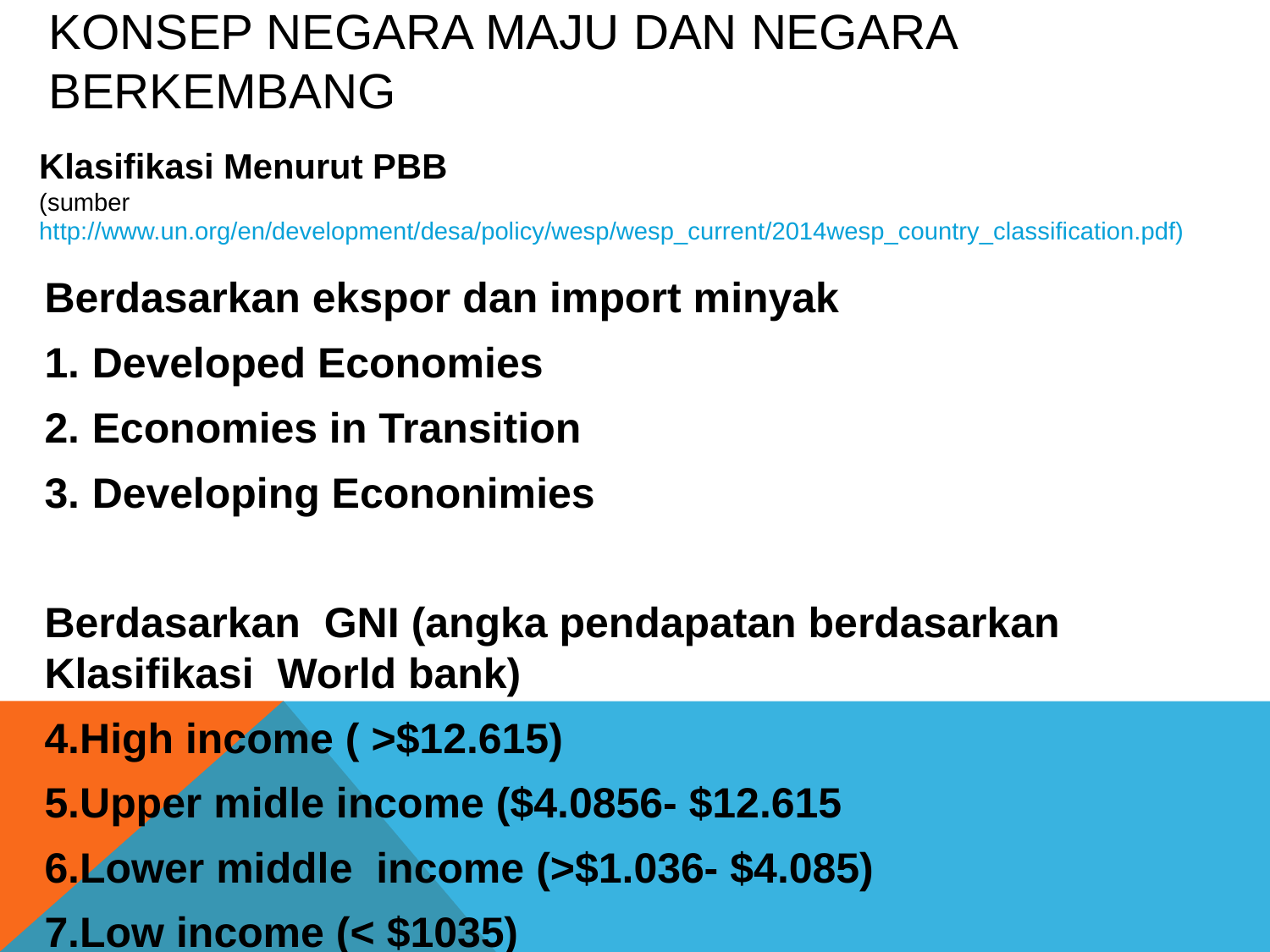

# Konsep Negara Maju dan negara berkembang
Klasifikasi Menurut PBB
(sumber http://www.un.org/en/development/desa/policy/wesp/wesp_current/2014wesp_country_classification.pdf)
Berdasarkan ekspor dan import minyak
Developed Economies
Economies in Transition
Developing Econonimies

Berdasarkan  GNI (angka pendapatan berdasarkan Klasifikasi  World bank)
High income ( >$12.615)
Upper midle income ($4.0856- $12.615
Lower middle  income (>$1.036- $4.085)
Low income (< $1035)